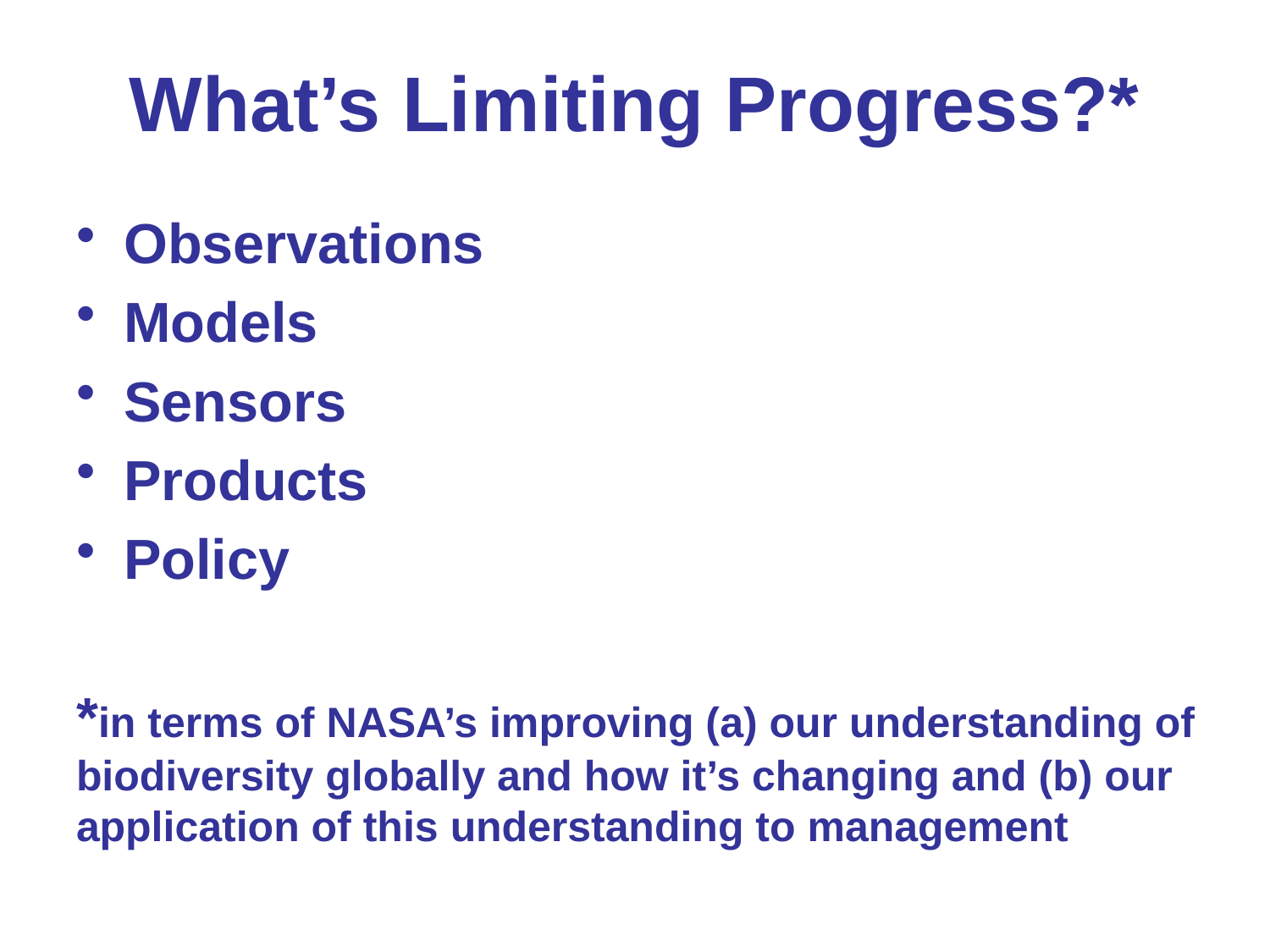

# What’s Limiting Progress?*
Observations
Models
Sensors
Products
Policy

*in terms of NASA’s improving (a) our understanding of biodiversity globally and how it’s changing and (b) our application of this understanding to management